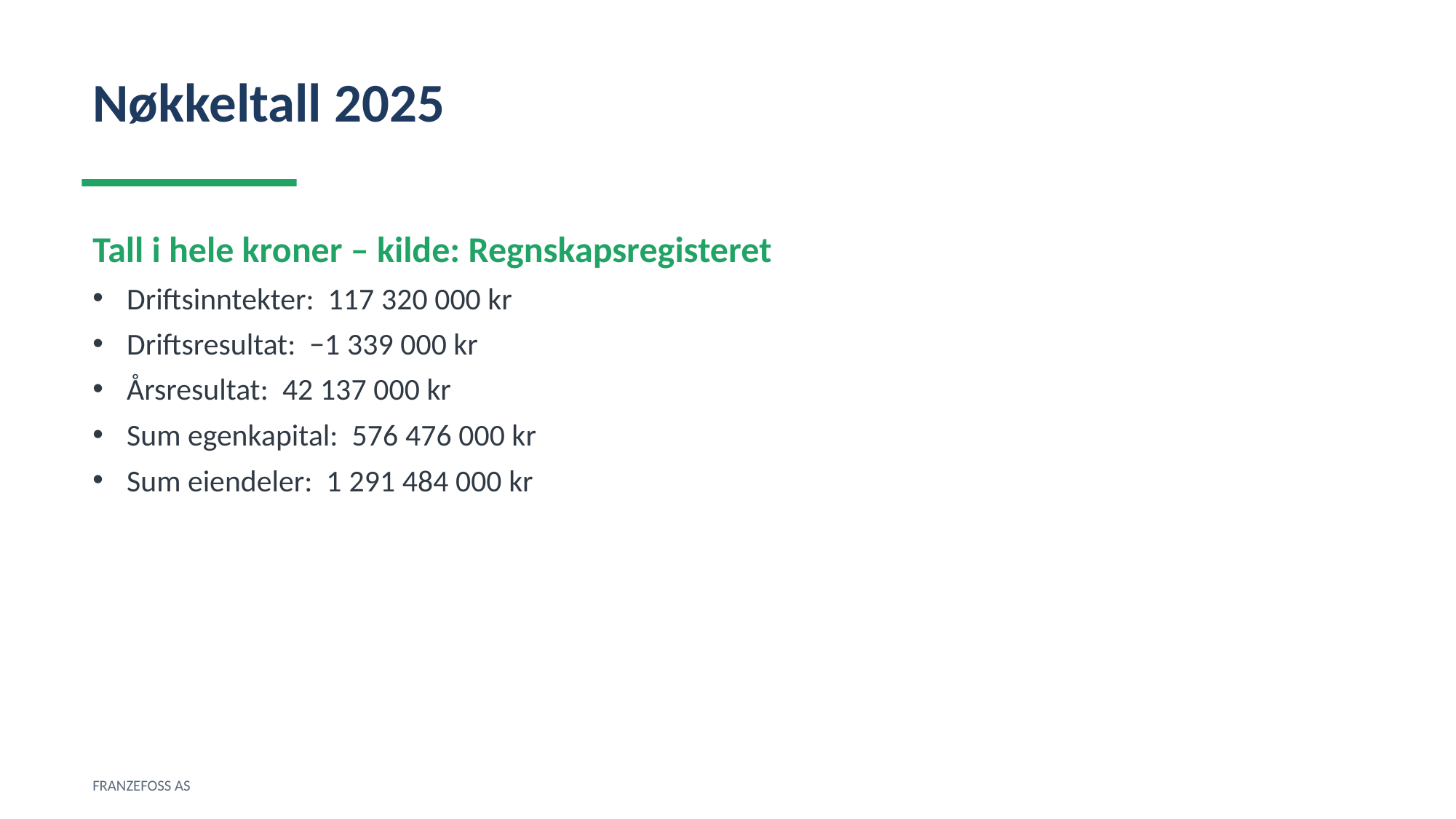

Nøkkeltall 2025

Tall i hele kroner – kilde: Regnskapsregisteret
Driftsinntekter:  117 320 000 kr
Driftsresultat:  −1 339 000 kr
Årsresultat:  42 137 000 kr
Sum egenkapital:  576 476 000 kr
Sum eiendeler:  1 291 484 000 kr
FRANZEFOSS AS